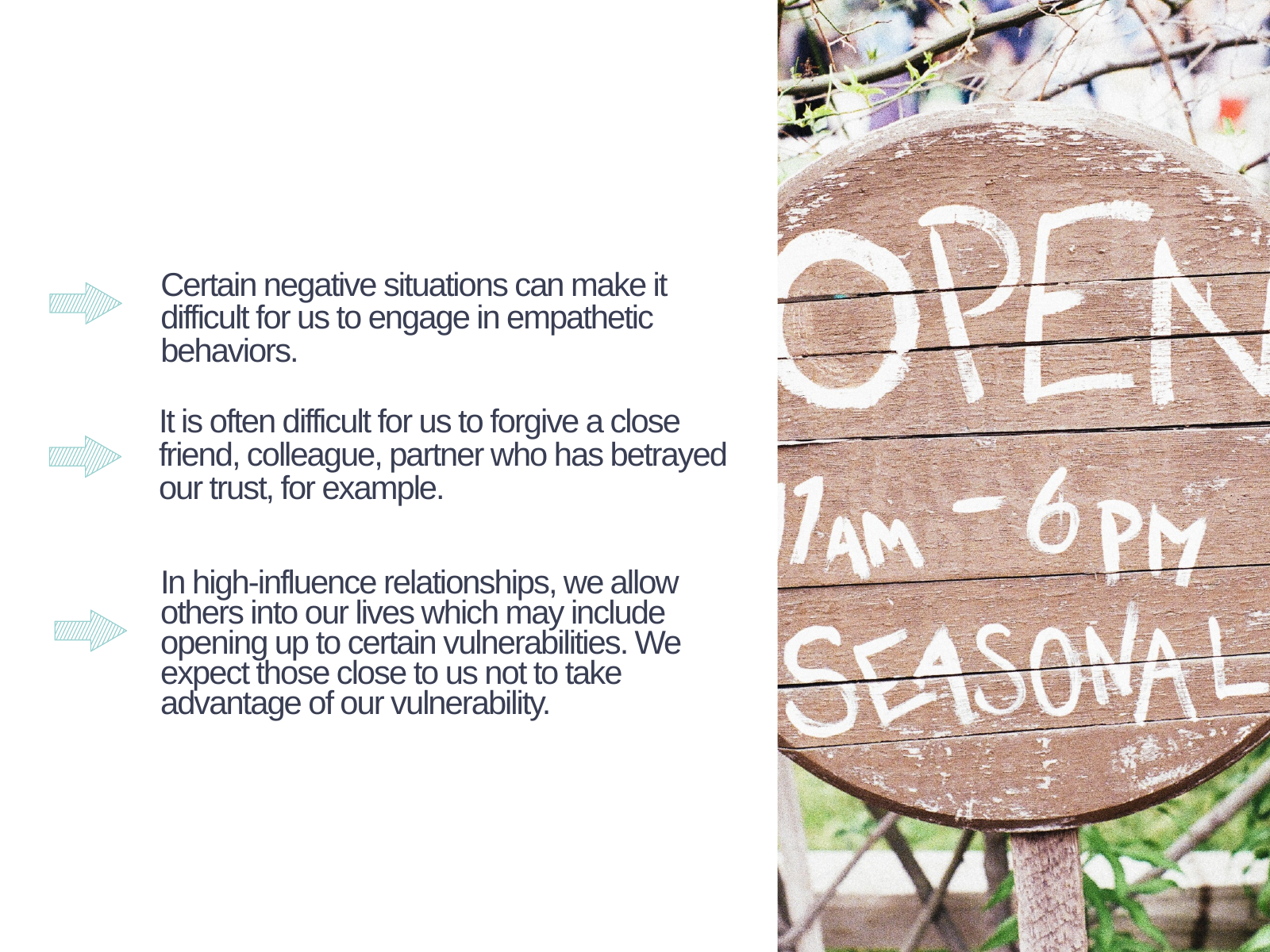

Certain negative situations can make it difficult for us to engage in empathetic behaviors.

It is often difficult for us to forgive a close friend, colleague, partner who has betrayed our trust, for example.

In high-influence relationships, we allow others into our lives which may include opening up to certain vulnerabilities. We expect those close to us not to take advantage of our vulnerability.